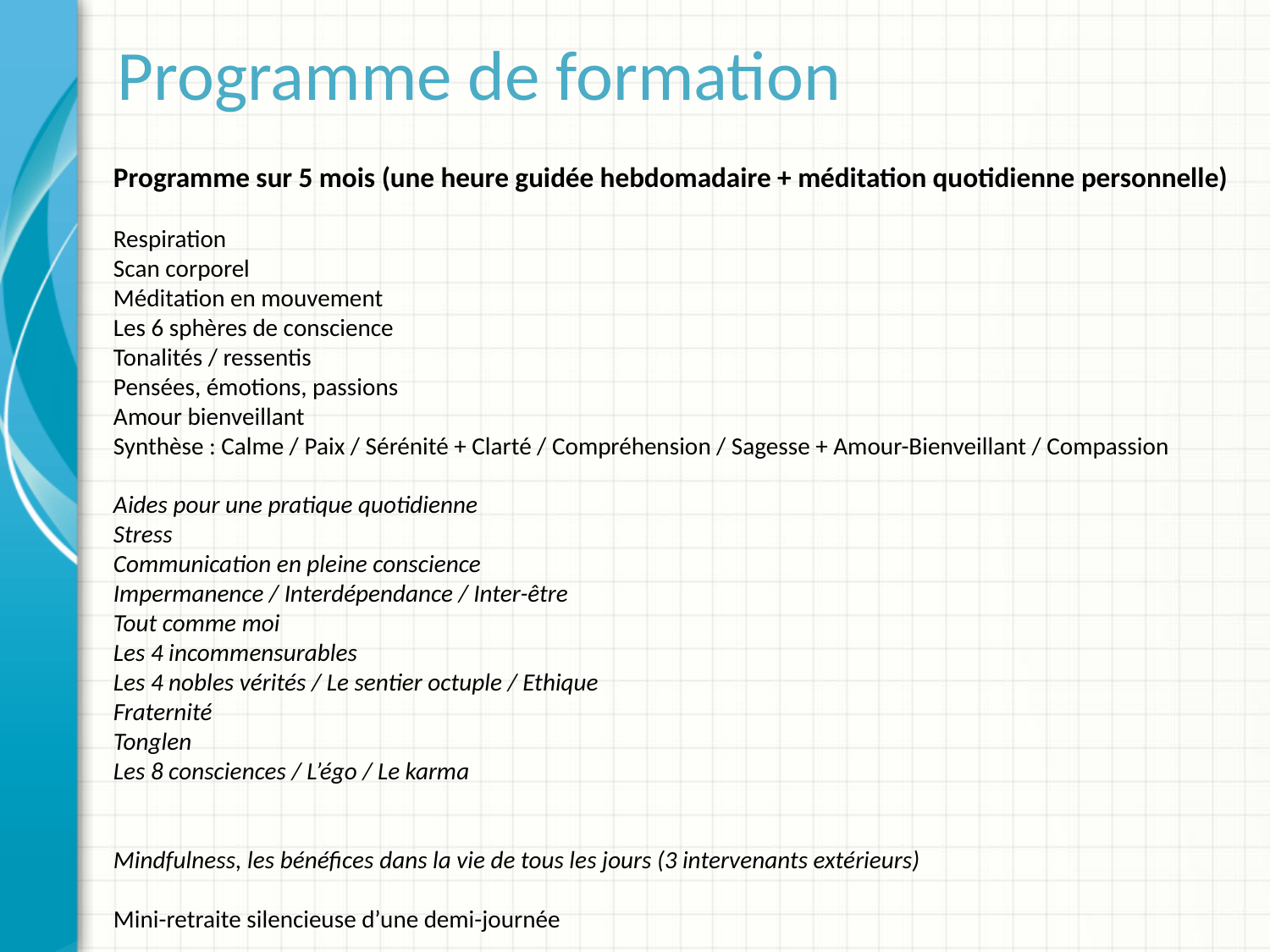

Programme de formation
# Programme sur 5 mois (une heure guidée hebdomadaire + méditation quotidienne personnelle) Respiration Scan corporel Méditation en mouvement Les 6 sphères de conscience Tonalités / ressentis Pensées, émotions, passions Amour bienveillant Synthèse : Calme / Paix / Sérénité + Clarté / Compréhension / Sagesse + Amour-Bienveillant / Compassion Aides pour une pratique quotidienne Stress Communication en pleine conscience Impermanence / Interdépendance / Inter-être Tout comme moi Les 4 incommensurables Les 4 nobles vérités / Le sentier octuple / Ethique Fraternité Tonglen Les 8 consciences / L’égo / Le karma Mindfulness, les bénéfices dans la vie de tous les jours (3 intervenants extérieurs) Mini-retraite silencieuse d’une demi-journée